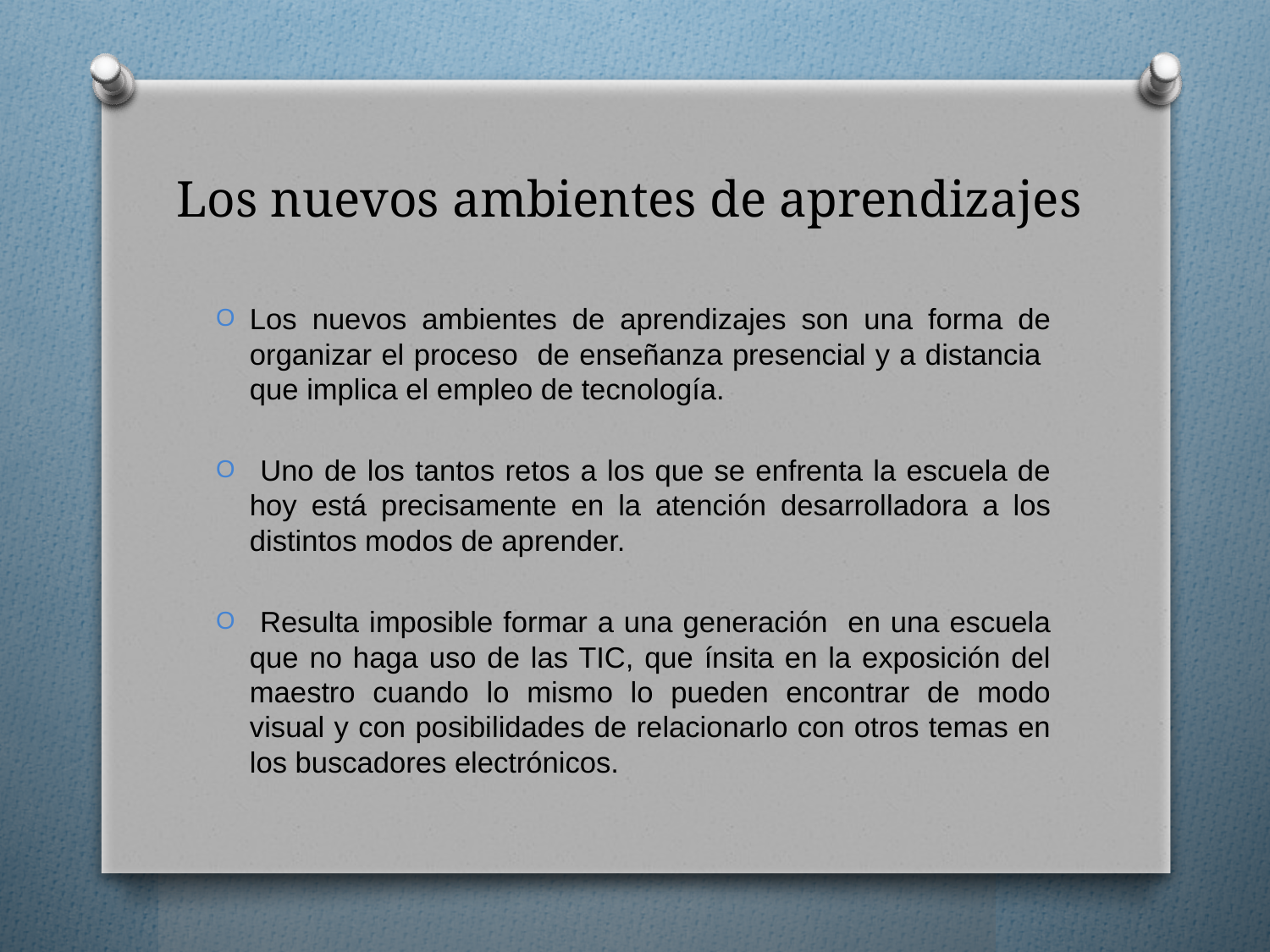

# Los nuevos ambientes de aprendizajes
Los nuevos ambientes de aprendizajes son una forma de organizar el proceso  de enseñanza presencial y a distancia  que implica el empleo de tecnología.

 Uno de los tantos retos a los que se enfrenta la escuela de hoy está precisamente en la atención desarrolladora a los distintos modos de aprender.

 Resulta imposible formar a una generación  en una escuela que no haga uso de las TIC, que ínsita en la exposición del maestro cuando lo mismo lo pueden encontrar de modo visual y con posibilidades de relacionarlo con otros temas en los buscadores electrónicos.